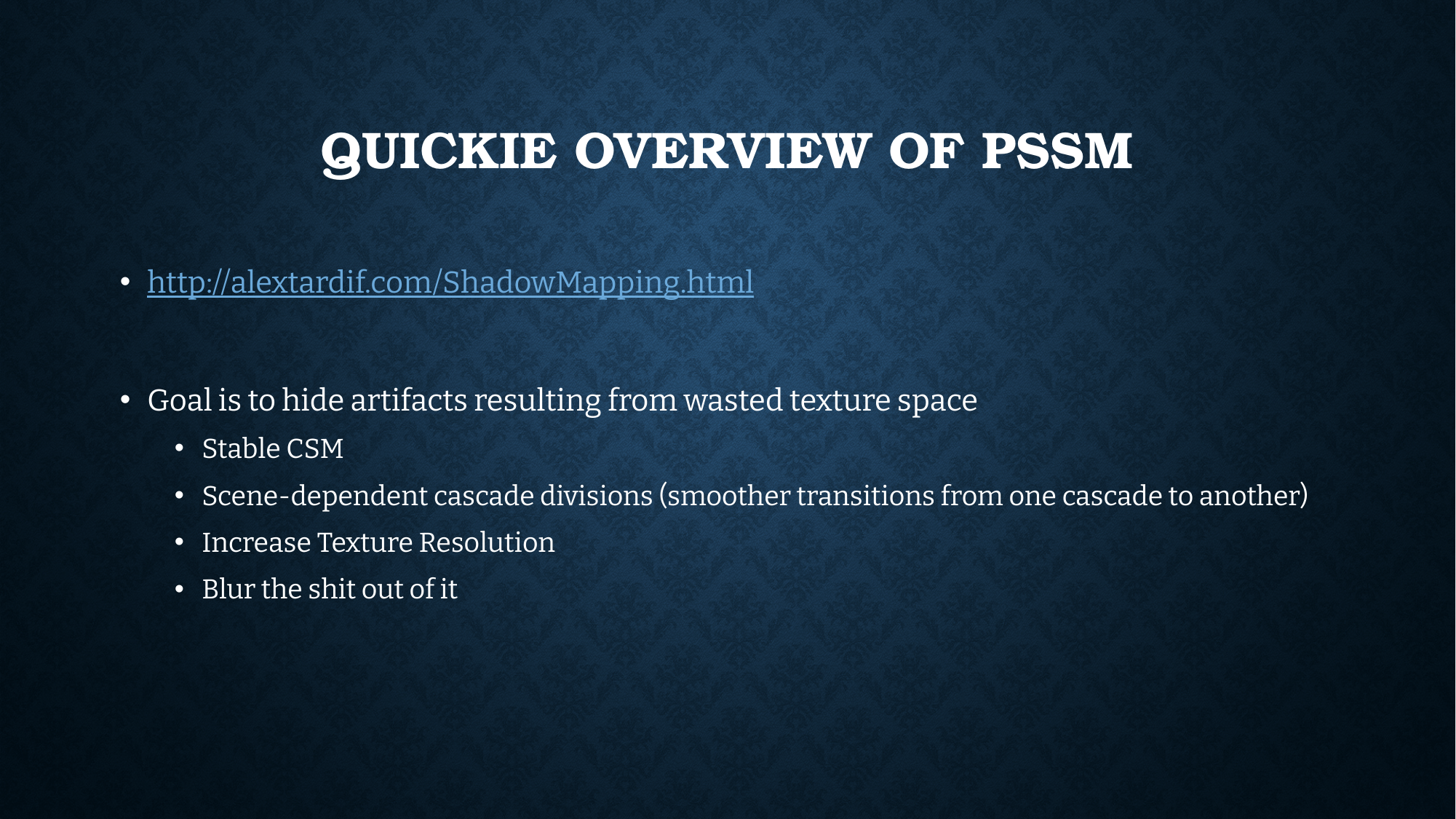

# Quickie Overview of PSSM
http://alextardif.com/ShadowMapping.html

Goal is to hide artifacts resulting from wasted texture space
Stable CSM
Scene-dependent cascade divisions (smoother transitions from one cascade to another)
Increase Texture Resolution
Blur the shit out of it